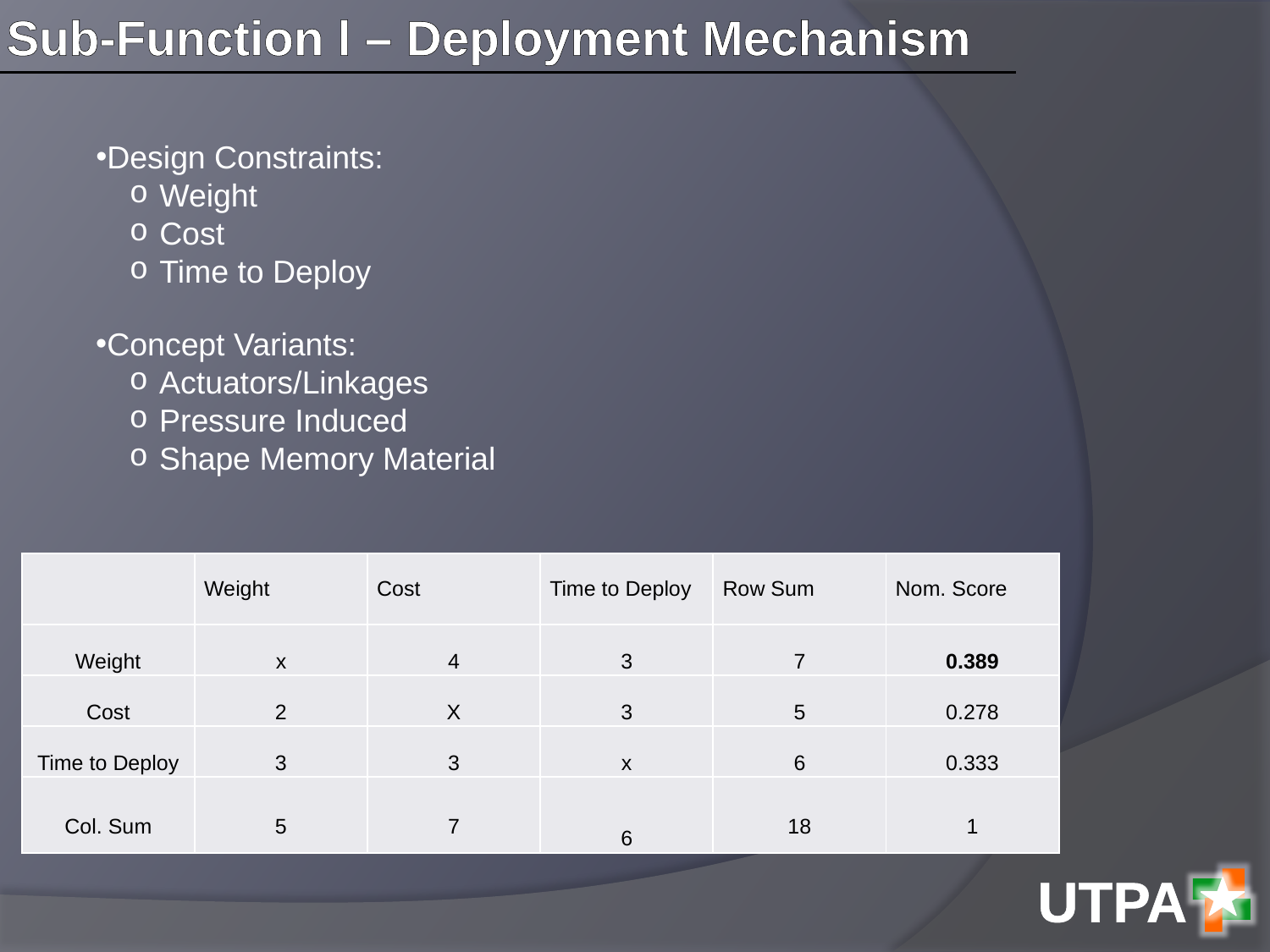

Sub-Function l – Deployment Mechanism

Design Constraints:
Weight
Cost
Time to Deploy
Concept Variants:
Actuators/Linkages
Pressure Induced
Shape Memory Material
|  | Weight | Cost | Time to Deploy | Row Sum | Nom. Score |
| --- | --- | --- | --- | --- | --- |
| Weight | x | 4 | 3 | 7 | 0.389 |
| Cost | 2 | X | 3 | 5 | 0.278 |
| Time to Deploy | 3 | 3 | x | 6 | 0.333 |
| Col. Sum | 5 | 7 | 6 | 18 | 1 |
UTPA